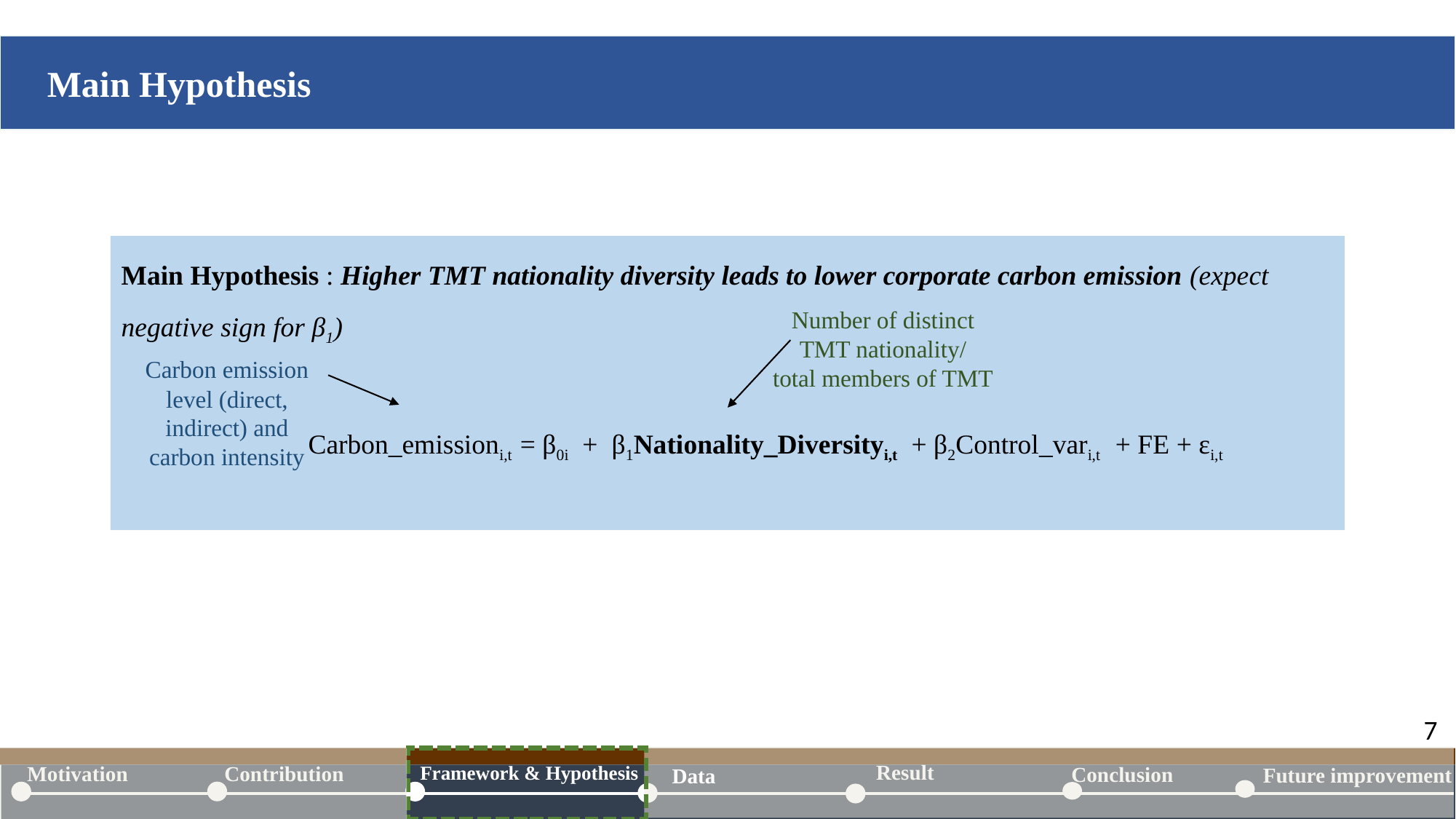

Main Hypothesis
Main Hypothesis : Higher TMT nationality diversity leads to lower corporate carbon emission (expect negative sign for β1)
            Carbon_emissioni,t  = β0i  +  β1Nationality_Diversityi,t  + β2Control_vari,t   + FE + εi,t

Number of distinct TMT nationality/
total members of TMT
Carbon emission level (direct, indirect) and carbon intensity
7

Result

 Motivation

Framework & Hypothesis
Contribution

Conclusion
Future improvement
Data